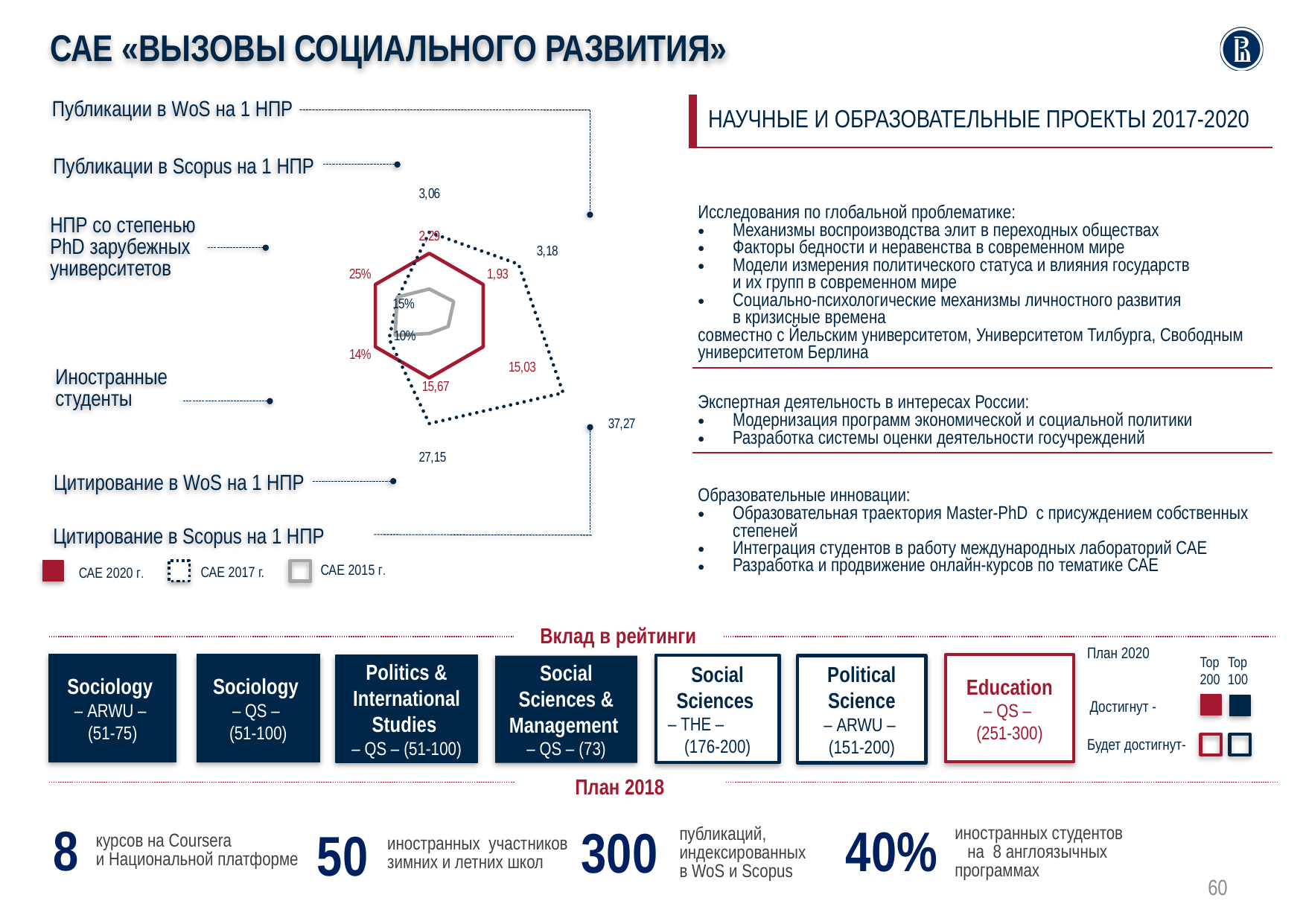

САЕ «ВЫЗОВЫ СОЦИАЛЬНОГО РАЗВИТИЯ»

### Chart

| Category |  |  |  |
|---|---|---|---|
Публикации в WoS на 1 НПР
Публикации в Scopus на 1 НПР
НПР со степенью PhD зарубежных университетов
Иностранные студенты
Цитирование в WoS на 1 НПР
Цитирование в Scopus на 1 НПР
| НАУЧНЫЕ И ОБРАЗОВАТЕЛЬНЫЕ ПРОЕКТЫ 2017-2020 |
| --- |
| Исследования по глобальной проблематике: Механизмы воспроизводства элит в переходных обществах Факторы бедности и неравенства в современном мире Модели измерения политического статуса и влияния государств и их групп в современном мире Социально-психологические механизмы личностного развития в кризисные времена совместно с Йельским университетом, Университетом Тилбурга, Свободным университетом Берлина |
| Экспертная деятельность в интересах России: Модернизация программ экономической и социальной политики Разработка системы оценки деятельности госучреждений |
| Образовательные инновации: Образовательная траектория Маster-PhD c присуждением собственных степеней Интеграция студентов в работу международных лабораторий САЕ Разработка и продвижение онлайн-курсов по тематике САЕ |
САЕ 2015 г.

САЕ 2020 г.

САЕ 2017 г.

Вклад в рейтинги
План 2020
Top 200
Top 100
Достигнут -

Будет достигнут-

Sociology
– ARWU –
(51-75)
Sociology
– QS –
(51-100)
Education
– QS –
(251-300)
Social Sciences
– THE –           (176-200)
Politics & International Studies
– QS – (51-100)
Social Sciences & Management
– QS – (73)
Political Science
– ARWU –
(151-200)
План 2018
8
40%
300
50
иностранных студентов             на  8 англоязычных  программах
публикаций, индексированных
в WoS и Scopus
курсов на Coursera
и Национальной платформе
иностранных  участников зимних и летних школ
60